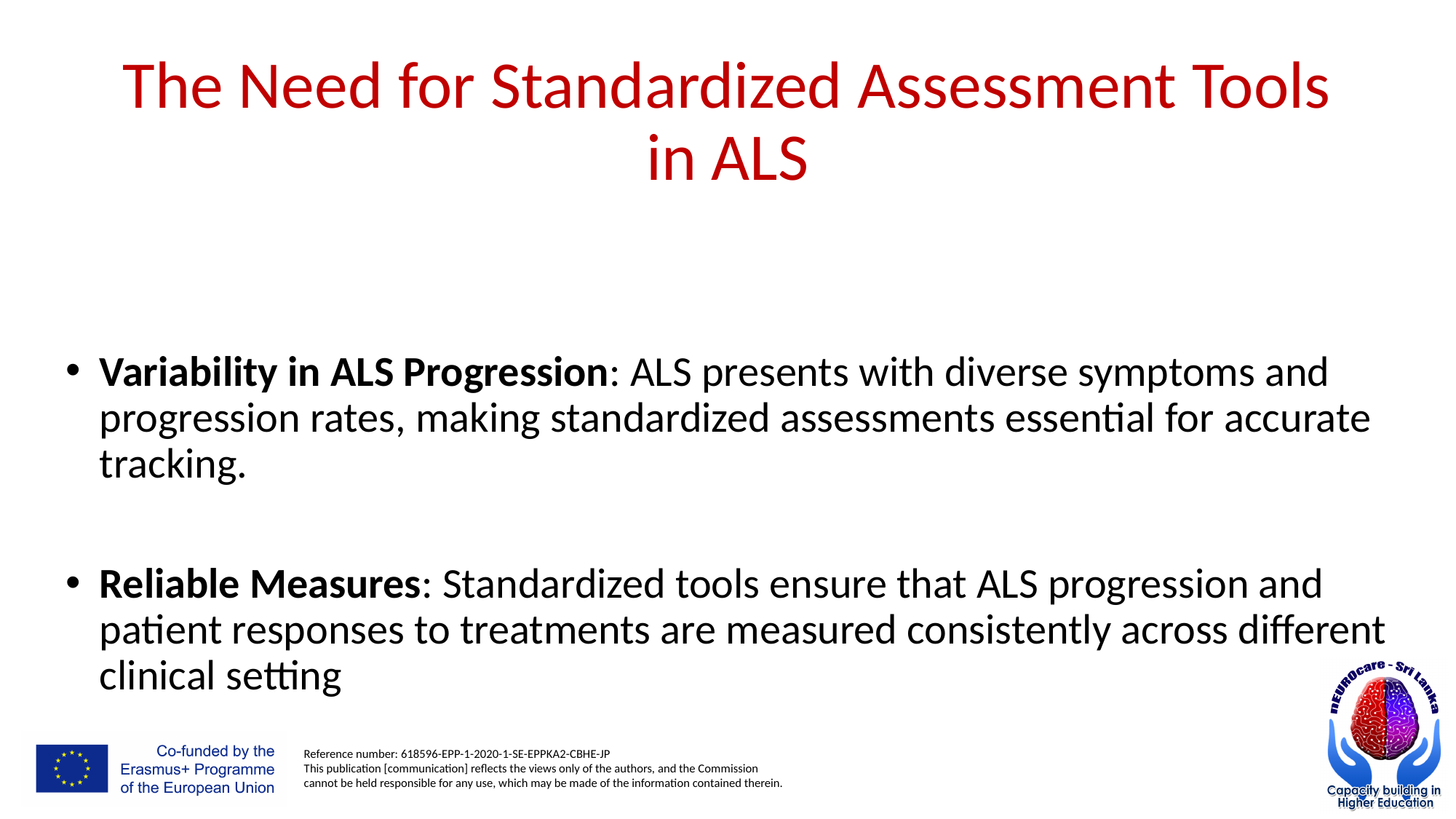

# The Need for Standardized Assessment Tools in ALS

Variability in ALS Progression: ALS presents with diverse symptoms and progression rates, making standardized assessments essential for accurate tracking.

Reliable Measures: Standardized tools ensure that ALS progression and patient responses to treatments are measured consistently across different clinical setting